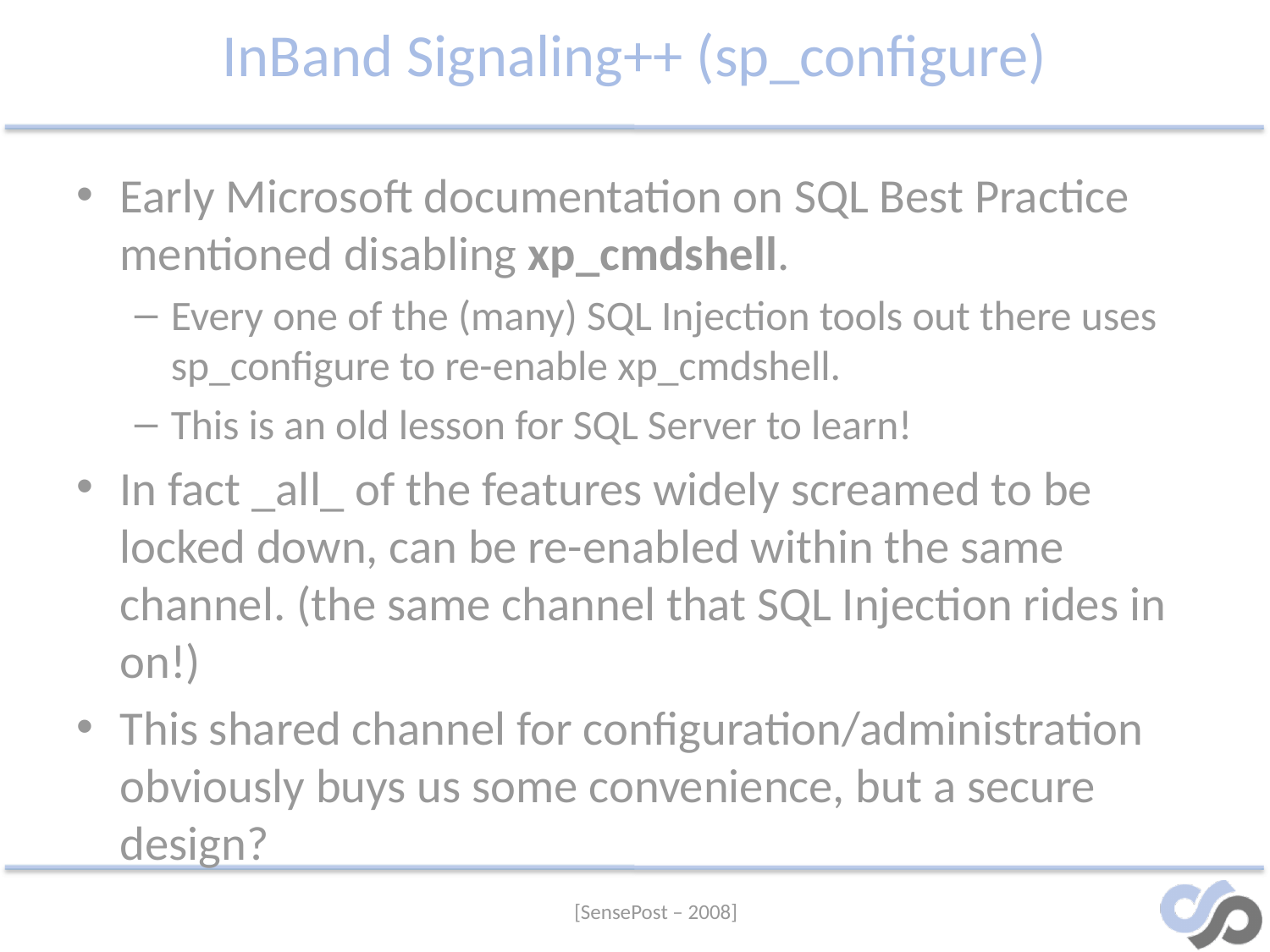

# InBand Signaling++ (sp_configure)
Early Microsoft documentation on SQL Best Practice mentioned disabling xp_cmdshell.
Every one of the (many) SQL Injection tools out there uses sp_configure to re-enable xp_cmdshell.
This is an old lesson for SQL Server to learn!
In fact _all_ of the features widely screamed to be locked down, can be re-enabled within the same channel. (the same channel that SQL Injection rides in on!)
This shared channel for configuration/administration obviously buys us some convenience, but a secure design?